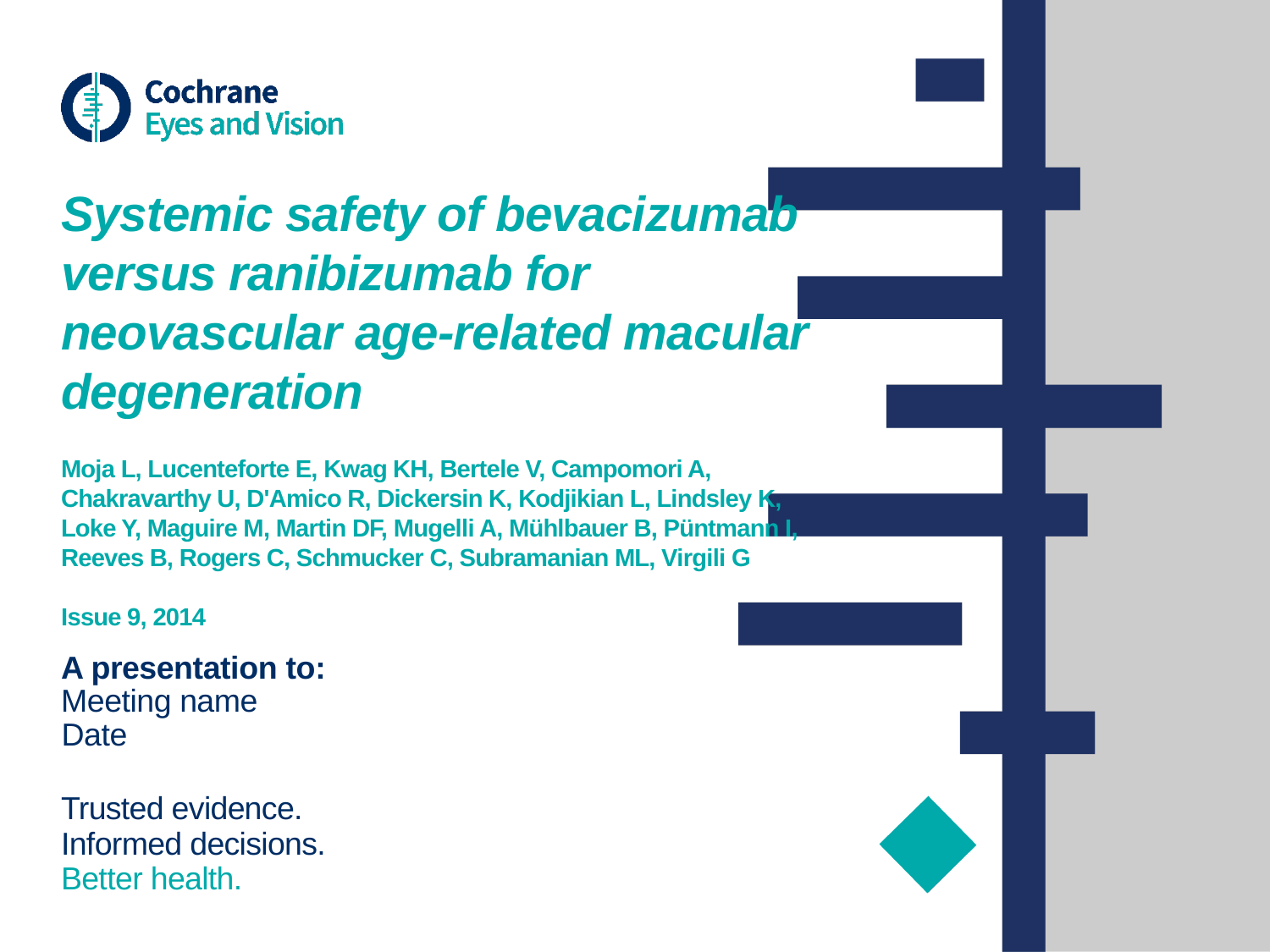

# Systemic safety of bevacizumab versus ranibizumab for neovascular age-related macular degeneration Moja L, Lucenteforte E, Kwag KH, Bertele V, Campomori A, Chakravarthy U, D'Amico R, Dickersin K, Kodjikian L, Lindsley K, Loke Y, Maguire M, Martin DF, Mugelli A, Mühlbauer B, Püntmann I, Reeves B, Rogers C, Schmucker C, Subramanian ML, Virgili G Issue 9, 2014
A presentation to:
Meeting name
Date